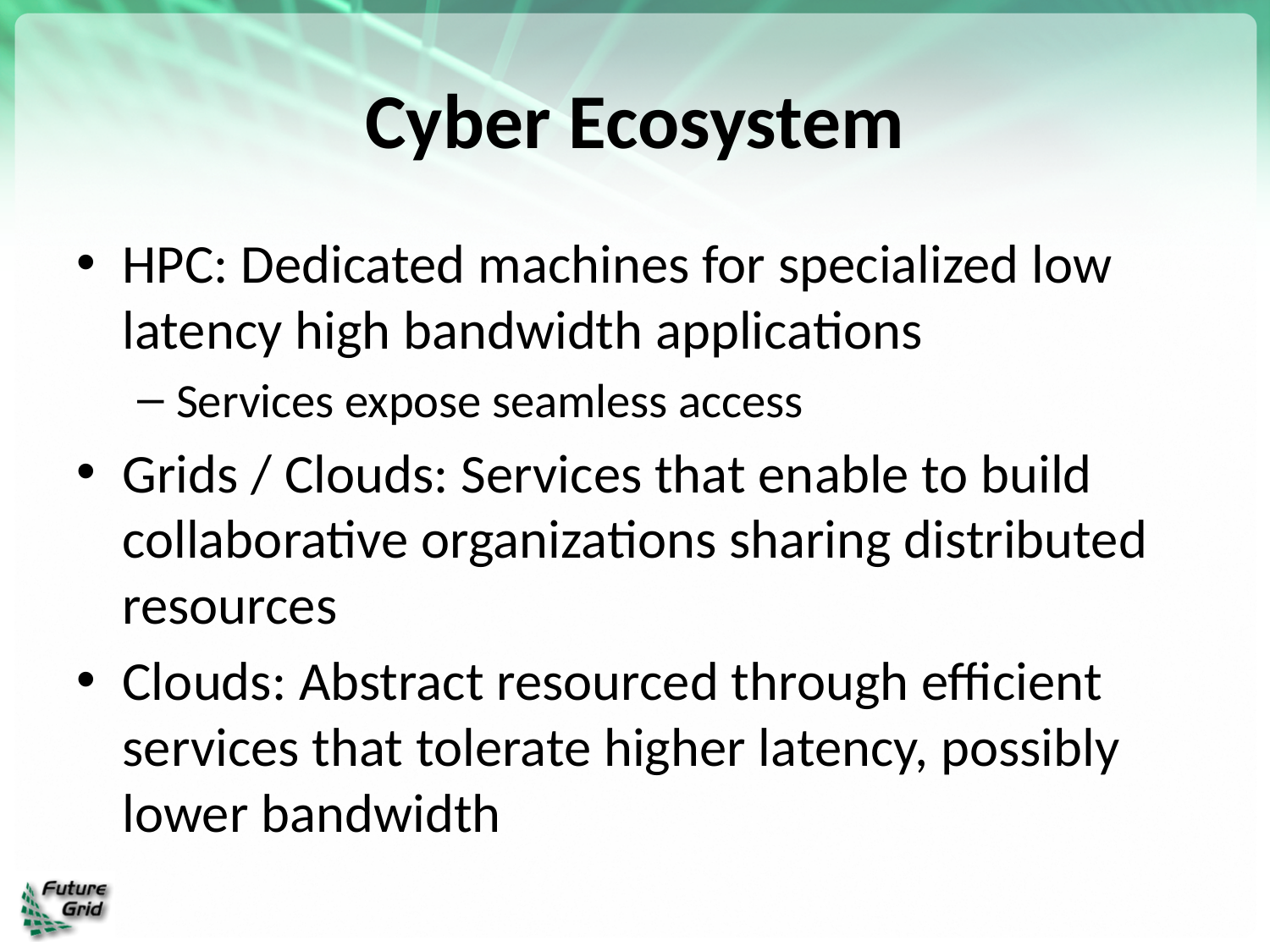

# Cyber Ecosystem
HPC: Dedicated machines for specialized low latency high bandwidth applications
Services expose seamless access
Grids / Clouds: Services that enable to build collaborative organizations sharing distributed resources
Clouds: Abstract resourced through efficient services that tolerate higher latency, possibly lower bandwidth